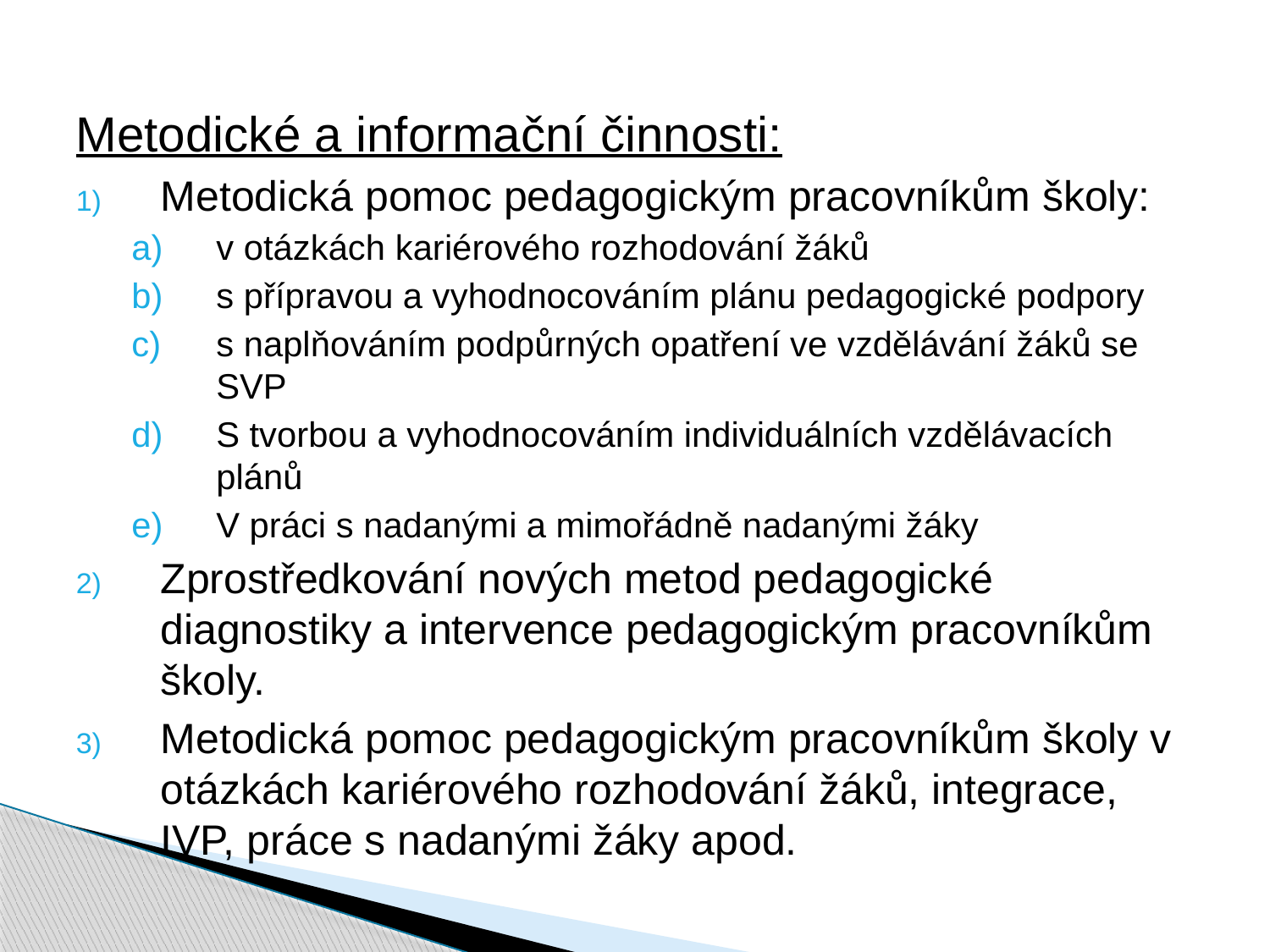

Metodické a informační činnosti:
Metodická pomoc pedagogickým pracovníkům školy:
v otázkách kariérového rozhodování žáků
s přípravou a vyhodnocováním plánu pedagogické podpory
s naplňováním podpůrných opatření ve vzdělávání žáků se SVP
S tvorbou a vyhodnocováním individuálních vzdělávacích plánů
V práci s nadanými a mimořádně nadanými žáky
Zprostředkování nových metod pedagogické diagnostiky a intervence pedagogickým pracovníkům školy.
Metodická pomoc pedagogickým pracovníkům školy v otázkách kariérového rozhodování žáků, integrace, IVP, práce s nadanými žáky apod.